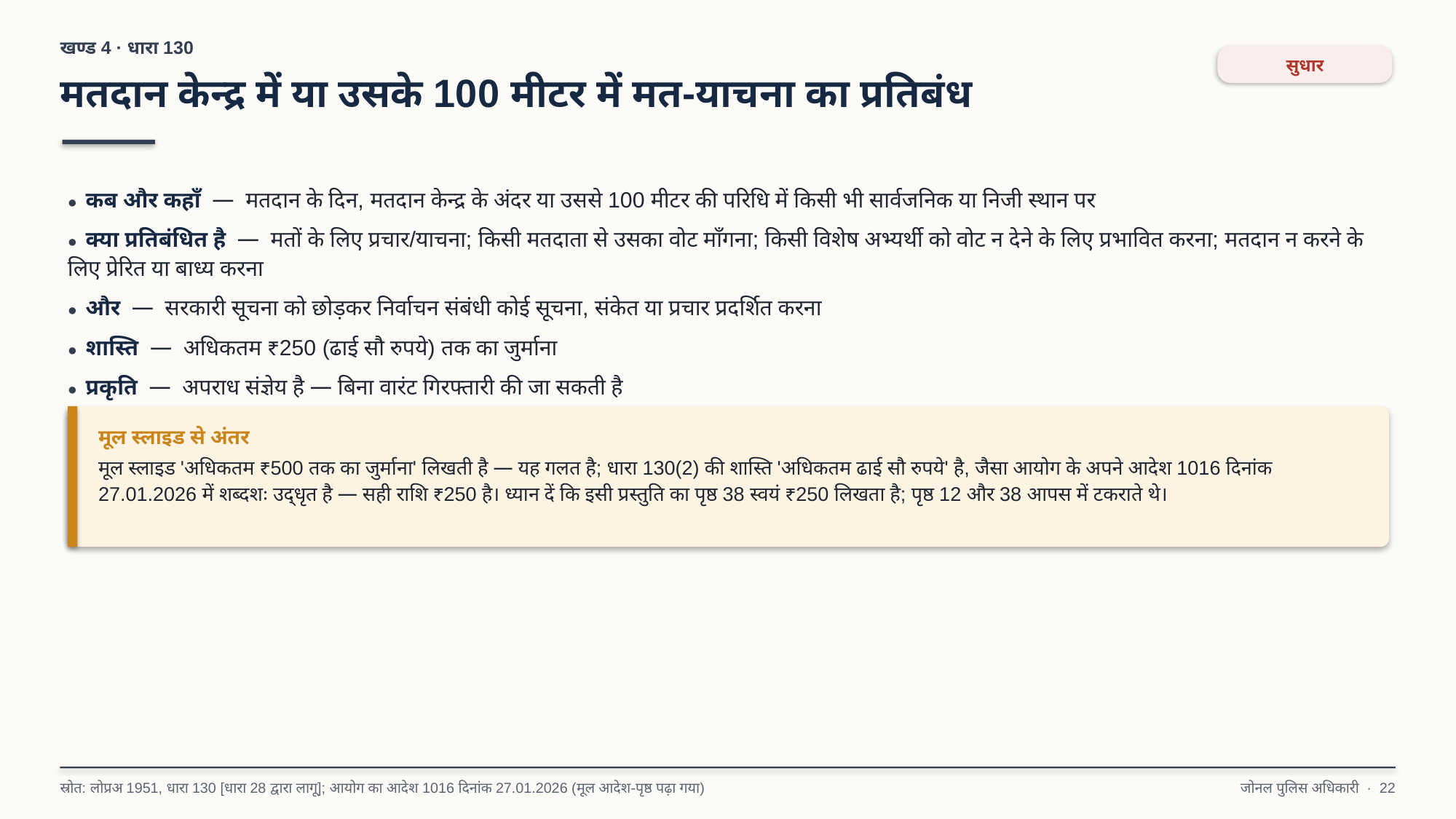

खण्ड 4 · धारा 130
सुधार
मतदान केन्द्र में या उसके 100 मीटर में मत-याचना का प्रतिबंध

●  कब और कहाँ  —  मतदान के दिन, मतदान केन्द्र के अंदर या उससे 100 मीटर की परिधि में किसी भी सार्वजनिक या निजी स्थान पर
●  क्या प्रतिबंधित है  —  मतों के लिए प्रचार/याचना; किसी मतदाता से उसका वोट माँगना; किसी विशेष अभ्यर्थी को वोट न देने के लिए प्रभावित करना; मतदान न करने के लिए प्रेरित या बाध्य करना
●  और  —  सरकारी सूचना को छोड़कर निर्वाचन संबंधी कोई सूचना, संकेत या प्रचार प्रदर्शित करना
●  शास्ति  —  अधिकतम ₹250 (ढाई सौ रुपये) तक का जुर्माना
●  प्रकृति  —  अपराध संज्ञेय है — बिना वारंट गिरफ्तारी की जा सकती है

मूल स्लाइड से अंतर
मूल स्लाइड 'अधिकतम ₹500 तक का जुर्माना' लिखती है — यह गलत है; धारा 130(2) की शास्ति 'अधिकतम ढाई सौ रुपये' है, जैसा आयोग के अपने आदेश 1016 दिनांक 27.01.2026 में शब्दशः उद्धृत है — सही राशि ₹250 है। ध्यान दें कि इसी प्रस्तुति का पृष्ठ 38 स्वयं ₹250 लिखता है; पृष्ठ 12 और 38 आपस में टकराते थे।

स्रोत: लोप्रअ 1951, धारा 130 [धारा 28 द्वारा लागू]; आयोग का आदेश 1016 दिनांक 27.01.2026 (मूल आदेश-पृष्ठ पढ़ा गया)
जोनल पुलिस अधिकारी  ·  22